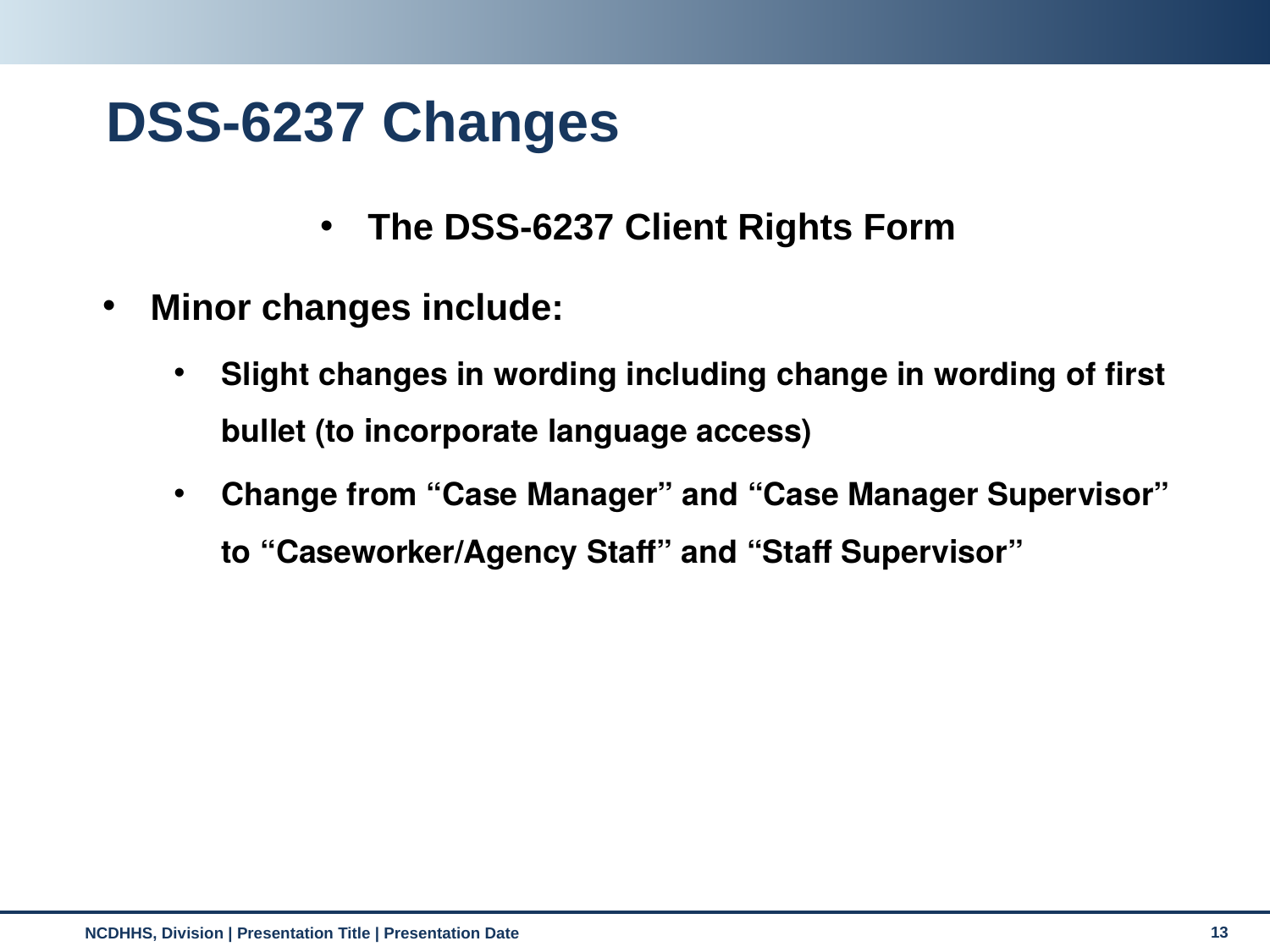

# DSS-6237 Changes
The DSS-6237 Client Rights Form
Minor changes include:
Slight changes in wording including change in wording of first bullet (to incorporate language access)
Change from “Case Manager” and “Case Manager Supervisor” to “Caseworker/Agency Staff” and “Staff Supervisor”